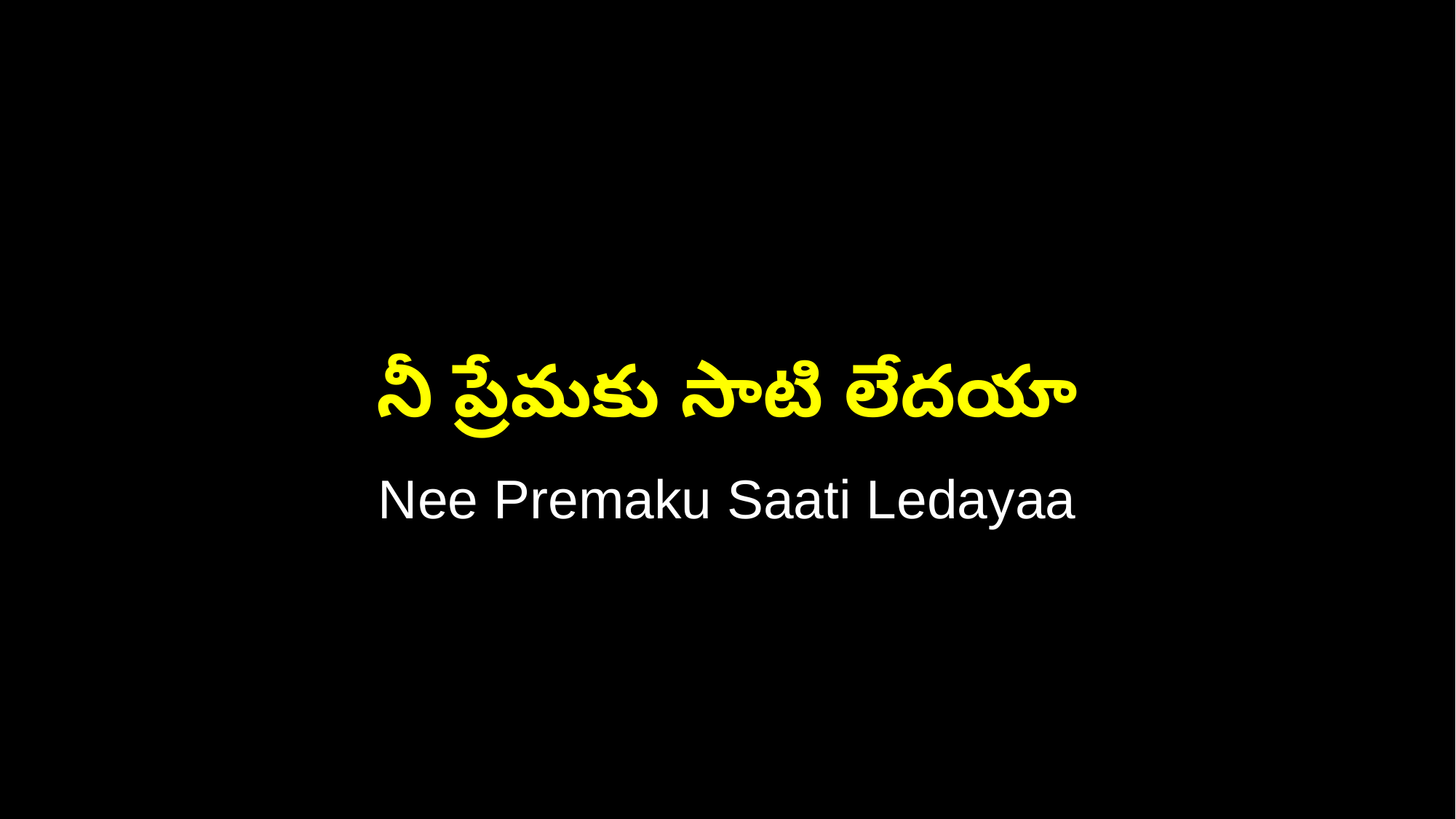

నీ ప్రేమకు సాటి లేదయా
Nee Premaku Saati Ledayaa